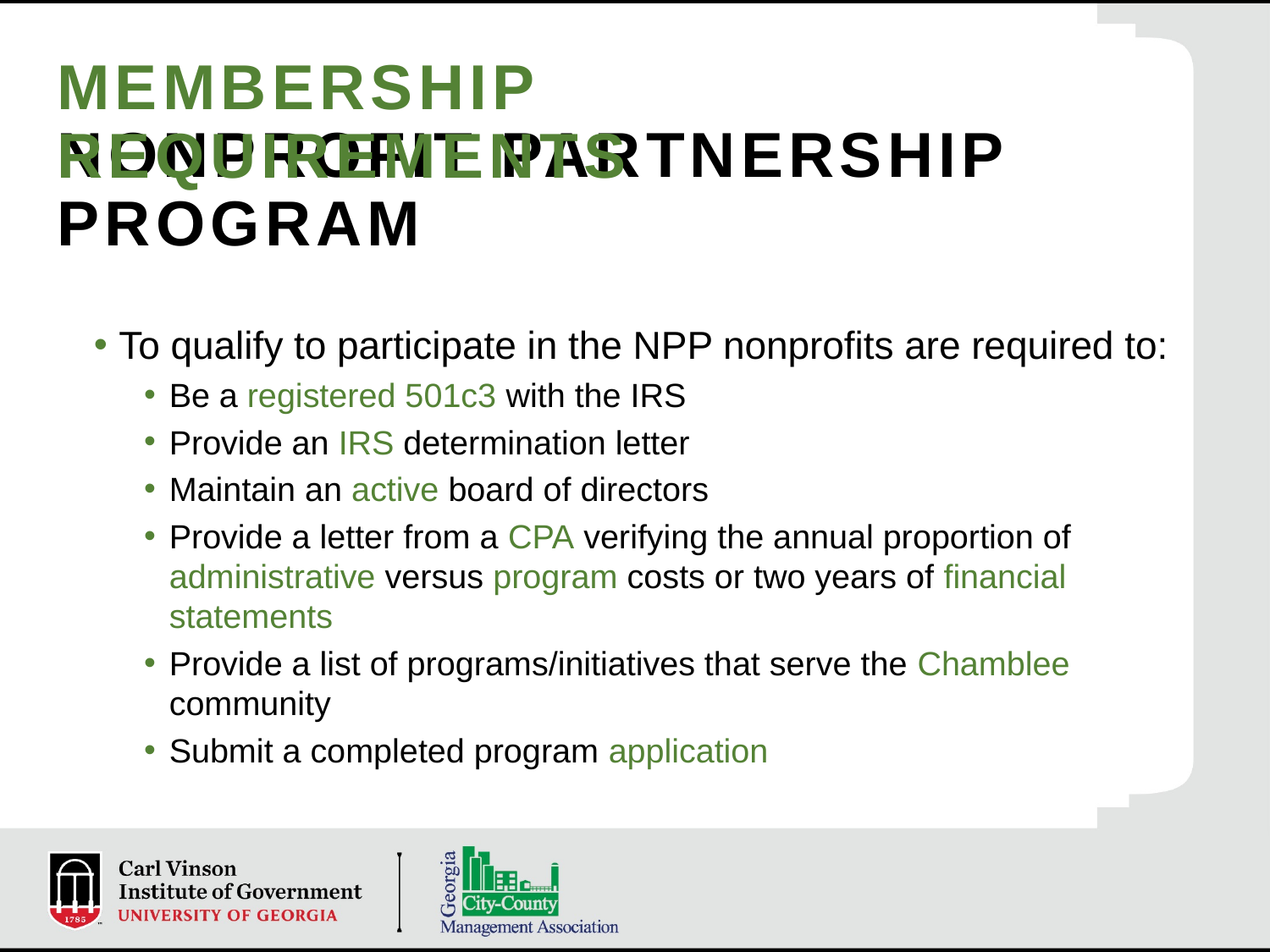

MEMBERSHIP REQUIREMENTS
# NONPROFIT PARTNERSHIP PROGRAM
To qualify to participate in the NPP nonprofits are required to:
Be a registered 501c3 with the IRS
Provide an IRS determination letter
Maintain an active board of directors
Provide a letter from a CPA verifying the annual proportion of administrative versus program costs or two years of financial statements
Provide a list of programs/initiatives that serve the Chamblee community
Submit a completed program application